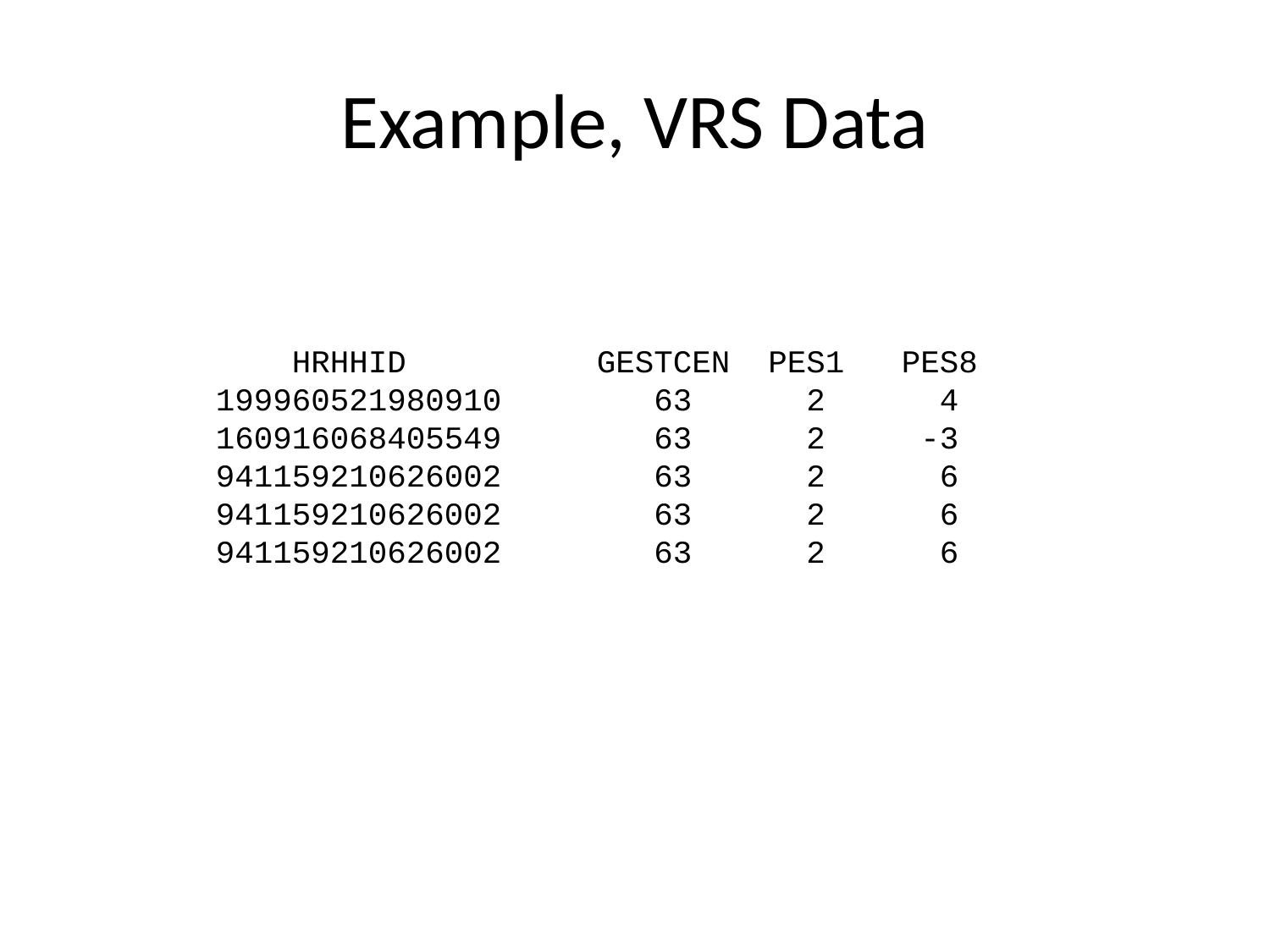

# Example, VRS Data
        HRHHID          GESTCEN  PES1   PES8
    199960521980910        63      2      4
    160916068405549        63      2     -3
    941159210626002        63      2      6
    941159210626002        63      2      6
    941159210626002        63      2      6